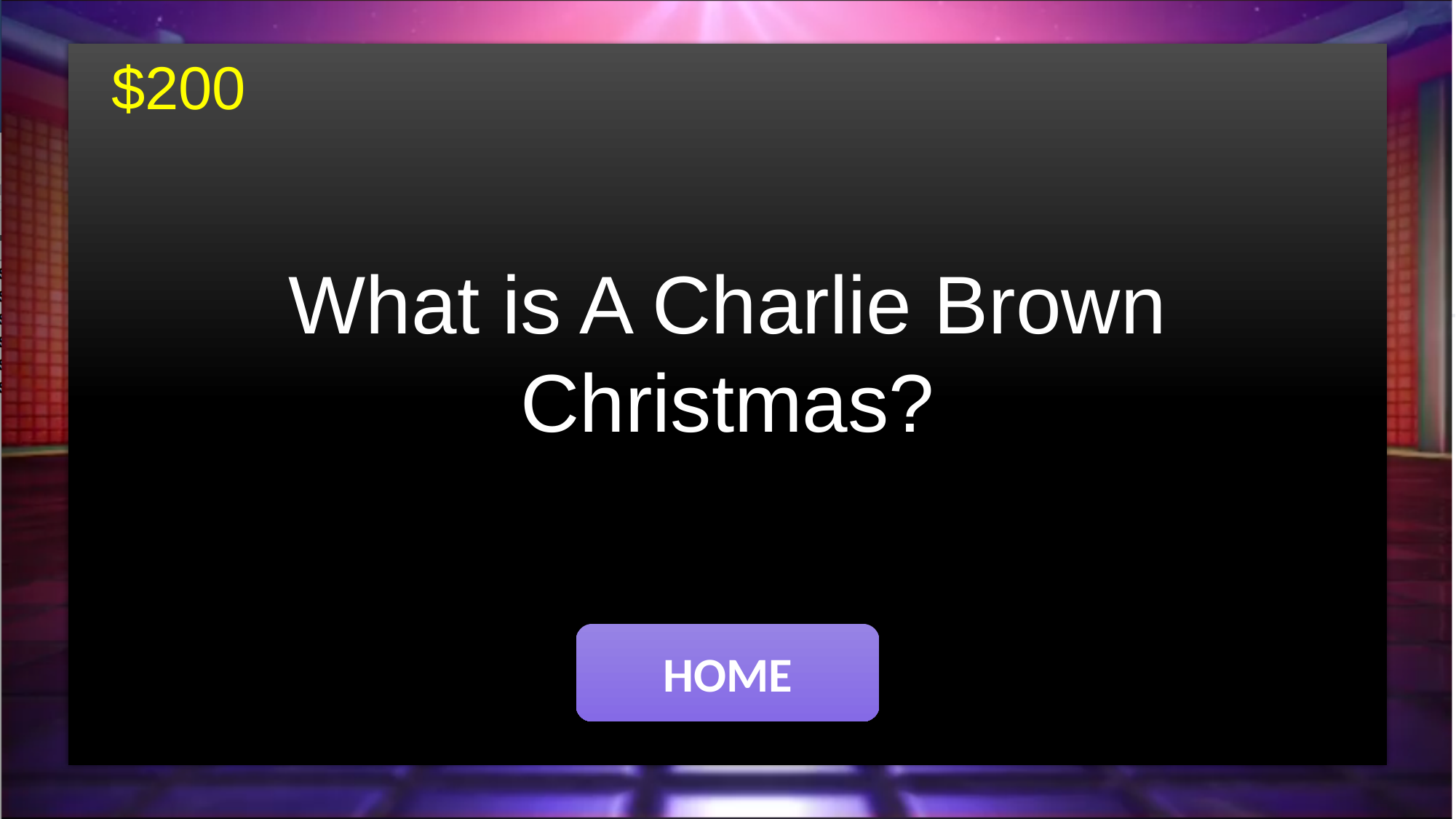

$200
What is A Charlie Brown Christmas?
HOME